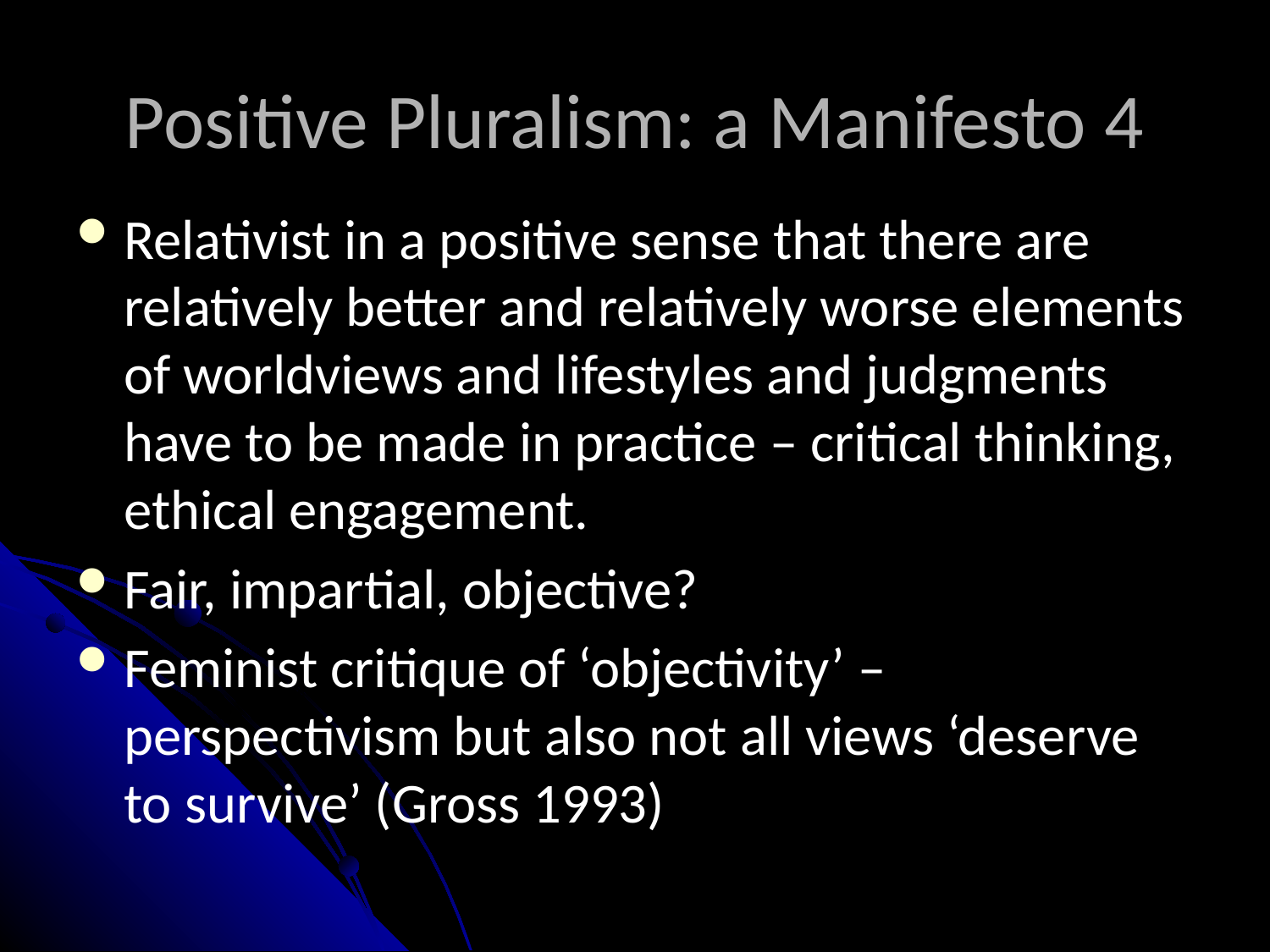

# Positive Pluralism: a Manifesto 4
Relativist in a positive sense that there are relatively better and relatively worse elements of worldviews and lifestyles and judgments have to be made in practice – critical thinking, ethical engagement.
Fair, impartial, objective?
Feminist critique of ‘objectivity’ – perspectivism but also not all views ‘deserve to survive’ (Gross 1993)